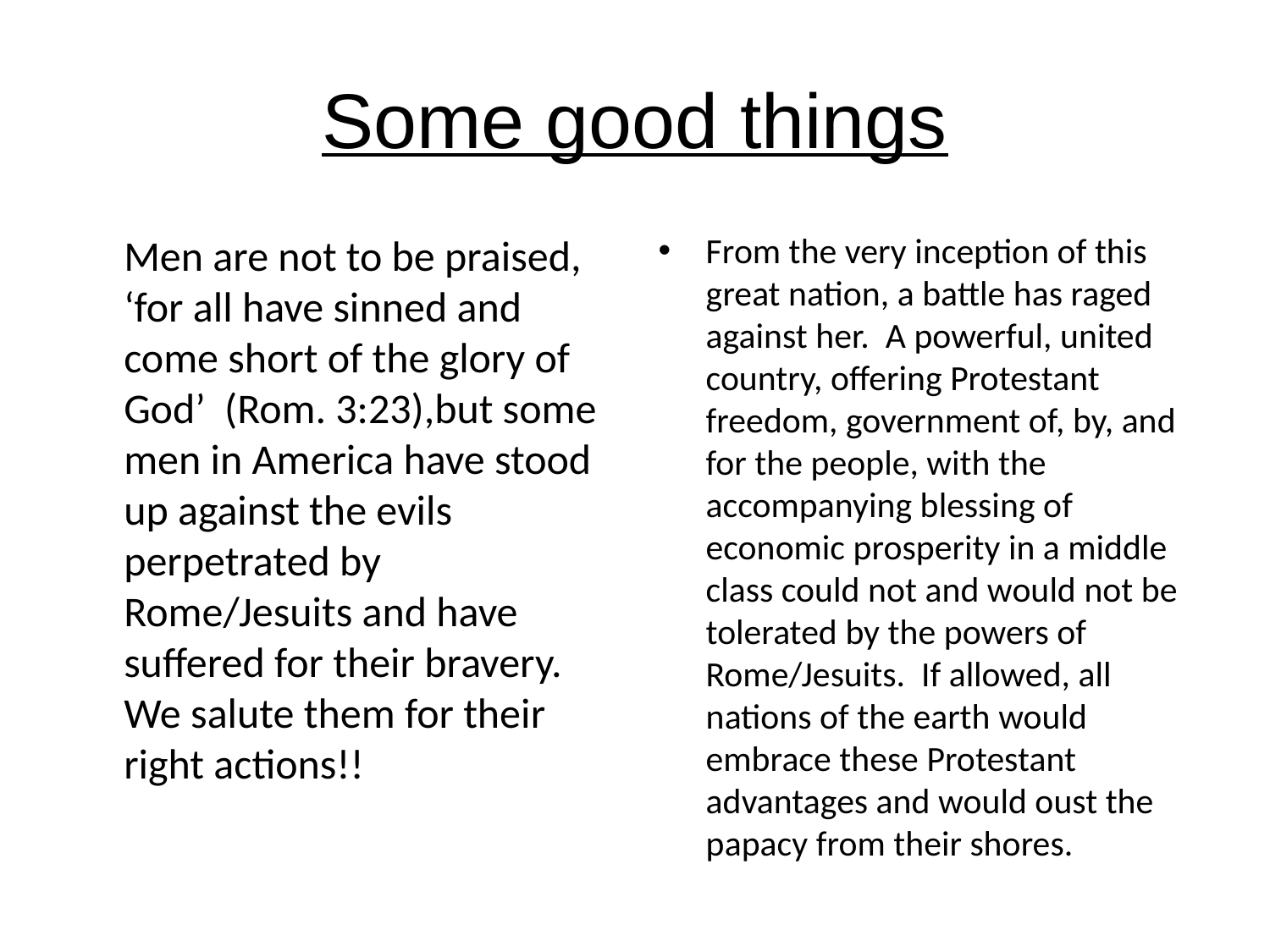

# Some good things
     Men are not to be praised, ‘for all have sinned and come short of the glory of God’  (Rom. 3:23),but some men in America have stood up against the evils  perpetrated by Rome/Jesuits and have suffered for their bravery. We salute them for their right actions!!
From the very inception of this great nation, a battle has raged against her.  A powerful, united country, offering Protestant freedom, government of, by, and for the people, with the accompanying blessing of economic prosperity in a middle class could not and would not be tolerated by the powers of Rome/Jesuits.  If allowed, all nations of the earth would embrace these Protestant  advantages and would oust the papacy from their shores.